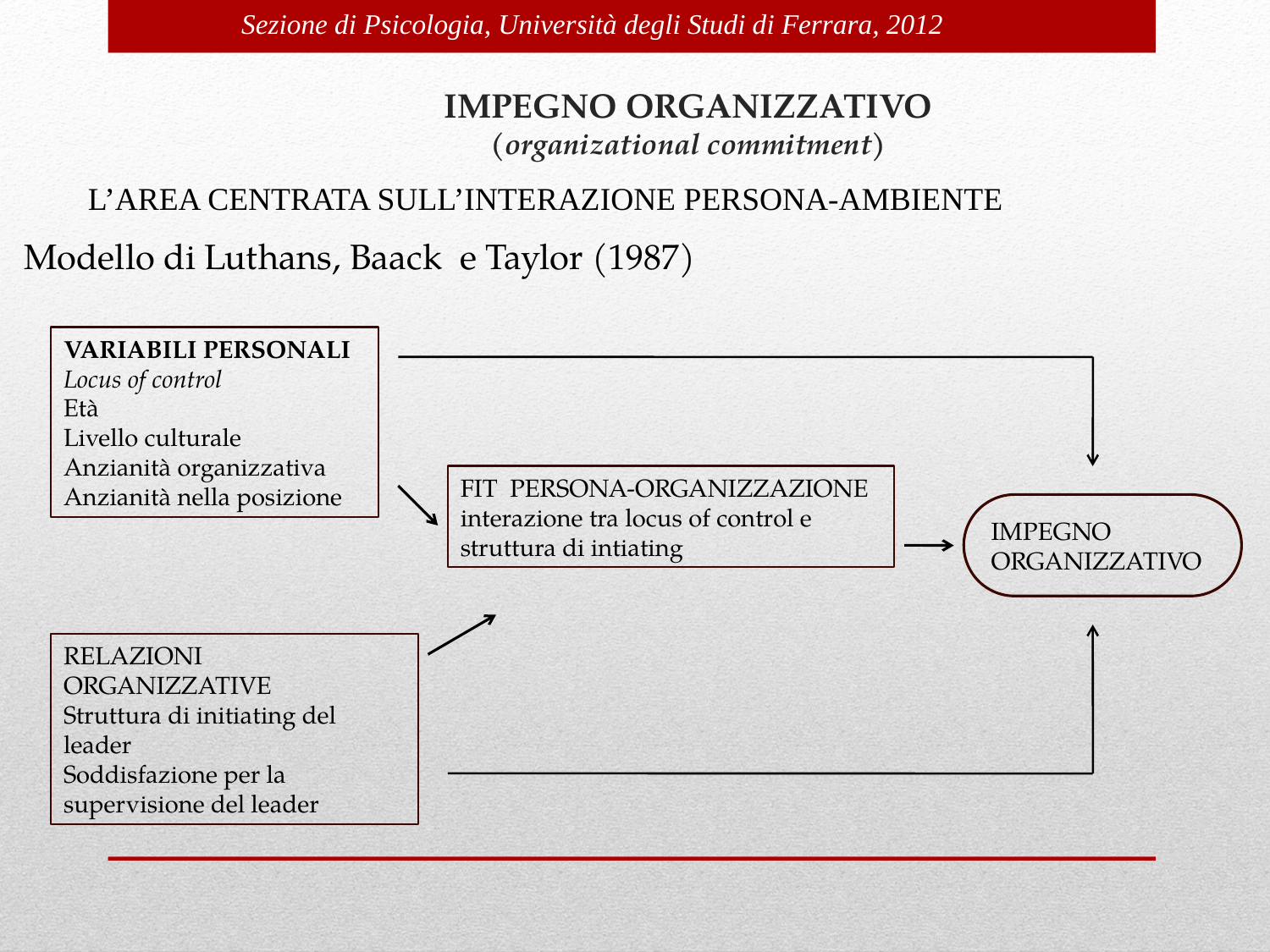

# IMPEGNO ORGANIZZATIVO (organizational commitment)
        L’AREA CENTRATA SULL’INTERAZIONE PERSONA-AMBIENTE
Modello di Luthans, Baack  e Taylor (1987)
VARIABILI PERSONALI
Locus of control
Età
Livello culturale
Anzianità organizzativa
Anzianità nella posizione
FIT  PERSONA-ORGANIZZAZIONE
interazione tra locus of control e struttura di intiating
IMPEGNO ORGANIZZATIVO
RELAZIONI ORGANIZZATIVE
Struttura di initiating del leader
Soddisfazione per la supervisione del leader